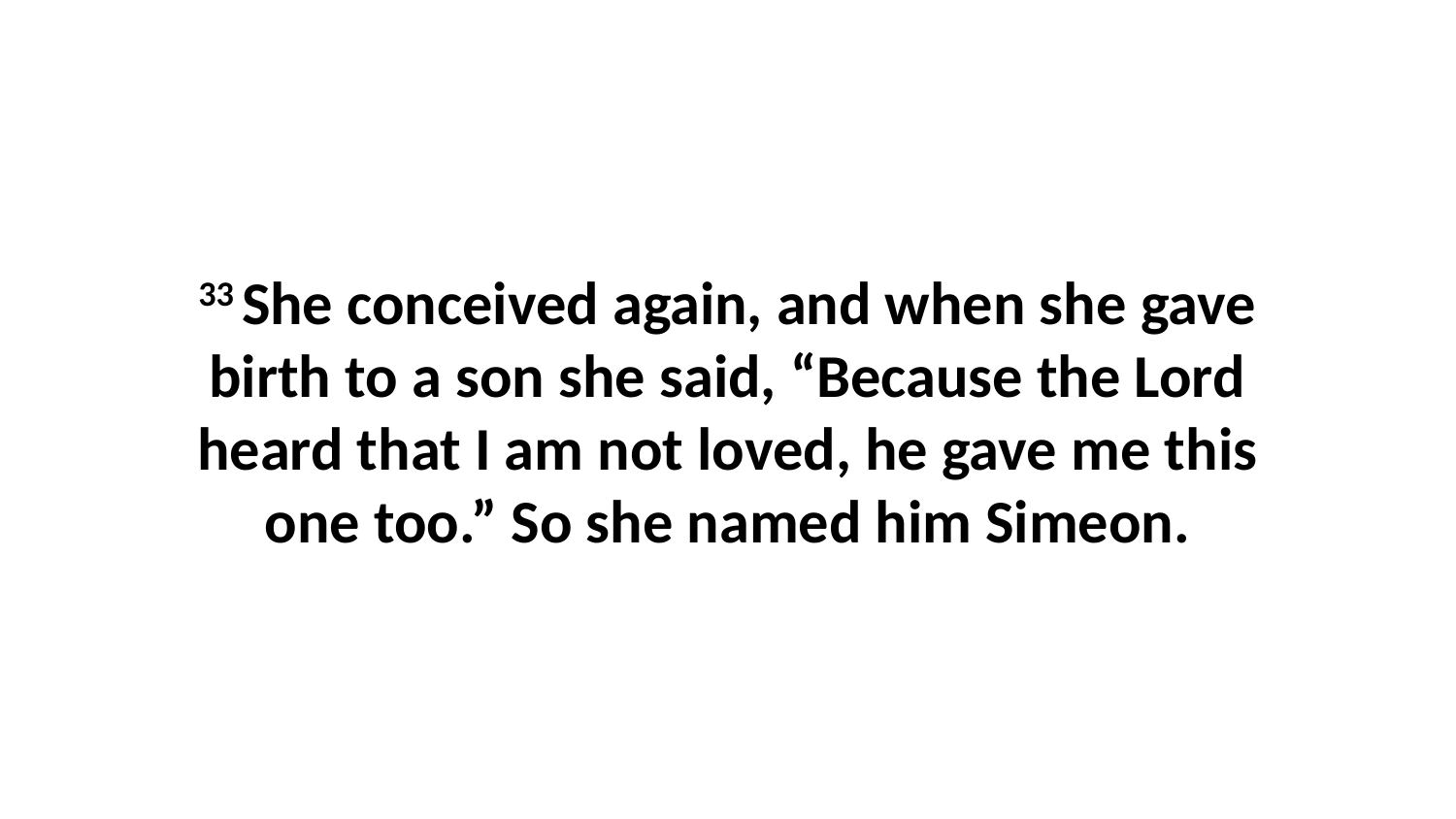

33 She conceived again, and when she gave birth to a son she said, “Because the Lord heard that I am not loved, he gave me this one too.” So she named him Simeon.